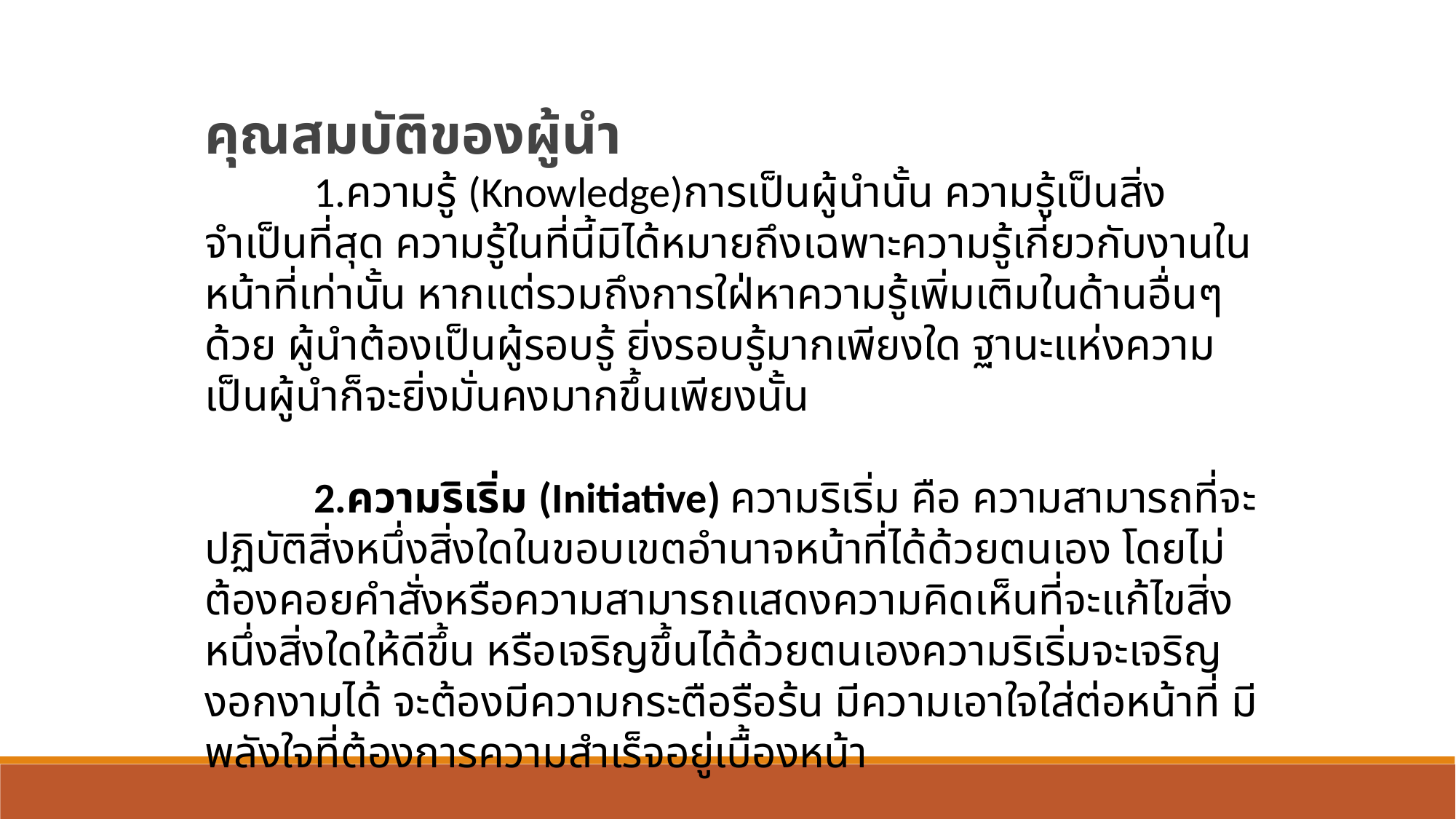

คุณสมบัติของผู้นำ
	1.ความรู้ (Knowledge)การเป็นผู้นำนั้น ความรู้เป็นสิ่งจำเป็นที่สุด ความรู้ในที่นี้มิได้หมายถึงเฉพาะความรู้เกี่ยวกับงานในหน้าที่เท่านั้น หากแต่รวมถึงการใฝ่หาความรู้เพิ่มเติมในด้านอื่นๆ ด้วย ผู้นำต้องเป็นผู้รอบรู้ ยิ่งรอบรู้มากเพียงใด ฐานะแห่งความเป็นผู้นำก็จะยิ่งมั่นคงมากขึ้นเพียงนั้น
	2.ความริเริ่ม (Initiative) ความริเริ่ม คือ ความสามารถที่จะปฏิบัติสิ่งหนึ่งสิ่งใดในขอบเขตอำนาจหน้าที่ได้ด้วยตนเอง โดยไม่ต้องคอยคำสั่งหรือความสามารถแสดงความคิดเห็นที่จะแก้ไขสิ่งหนึ่งสิ่งใดให้ดีขึ้น หรือเจริญขึ้นได้ด้วยตนเองความริเริ่มจะเจริญงอกงามได้ จะต้องมีความกระตือรือร้น มีความเอาใจใส่ต่อหน้าที่ มีพลังใจที่ต้องการความสำเร็จอยู่เบื้องหน้า